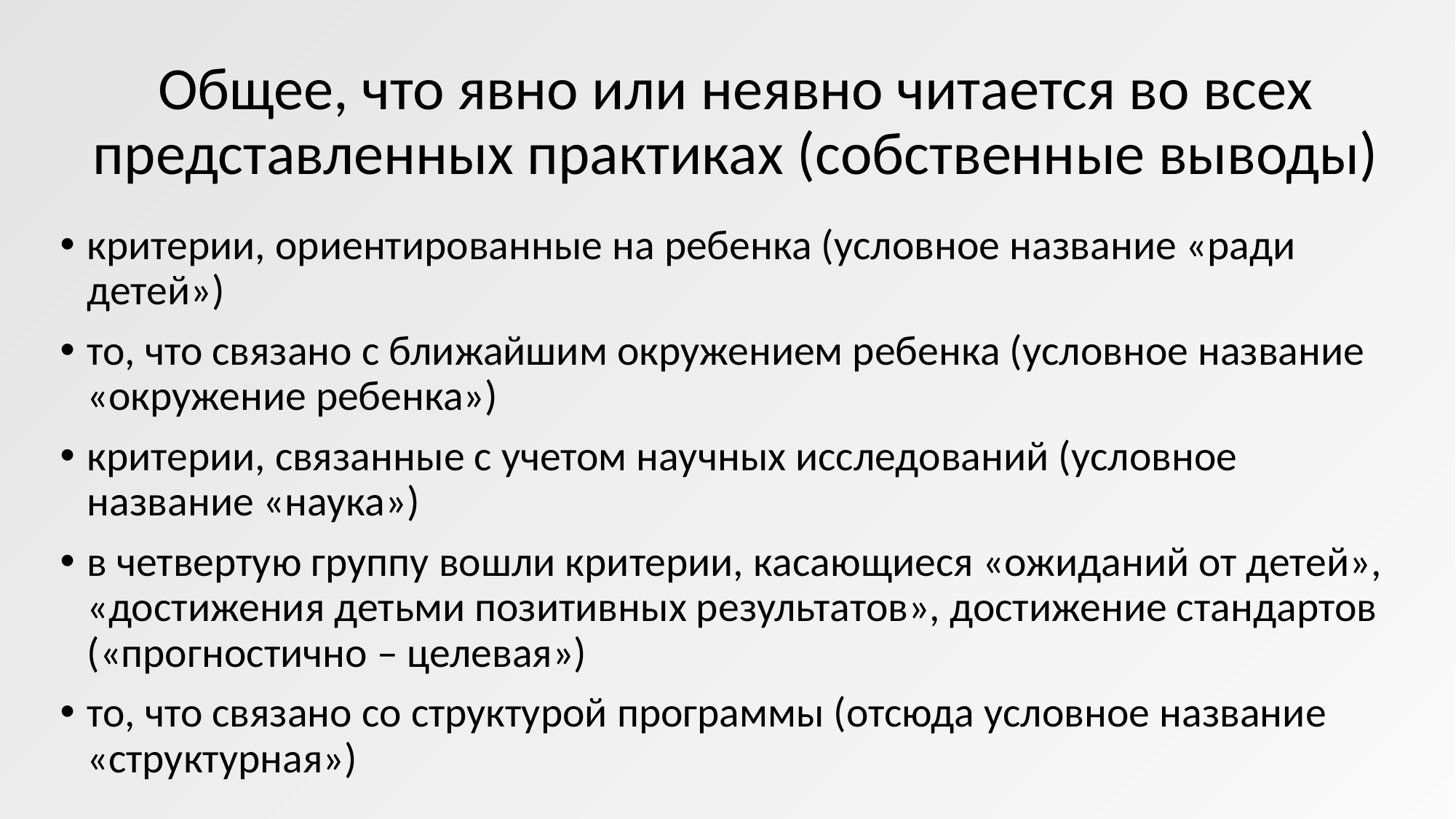

# Общее, что явно или неявно читается во всех представленных практиках (собственные выводы)
критерии, ориентированные на ребенка (условное название «ради детей»)
то, что связано с ближайшим окружением ребенка (условное название «окружение ребенка»)
критерии, связанные с учетом научных исследований (условное название «наука»)
в четвертую группу вошли критерии, касающиеся «ожиданий от детей», «достижения детьми позитивных результатов», достижение стандартов («прогностично – целевая»)
то, что связано со структурой программы (отсюда условное название «структурная»)